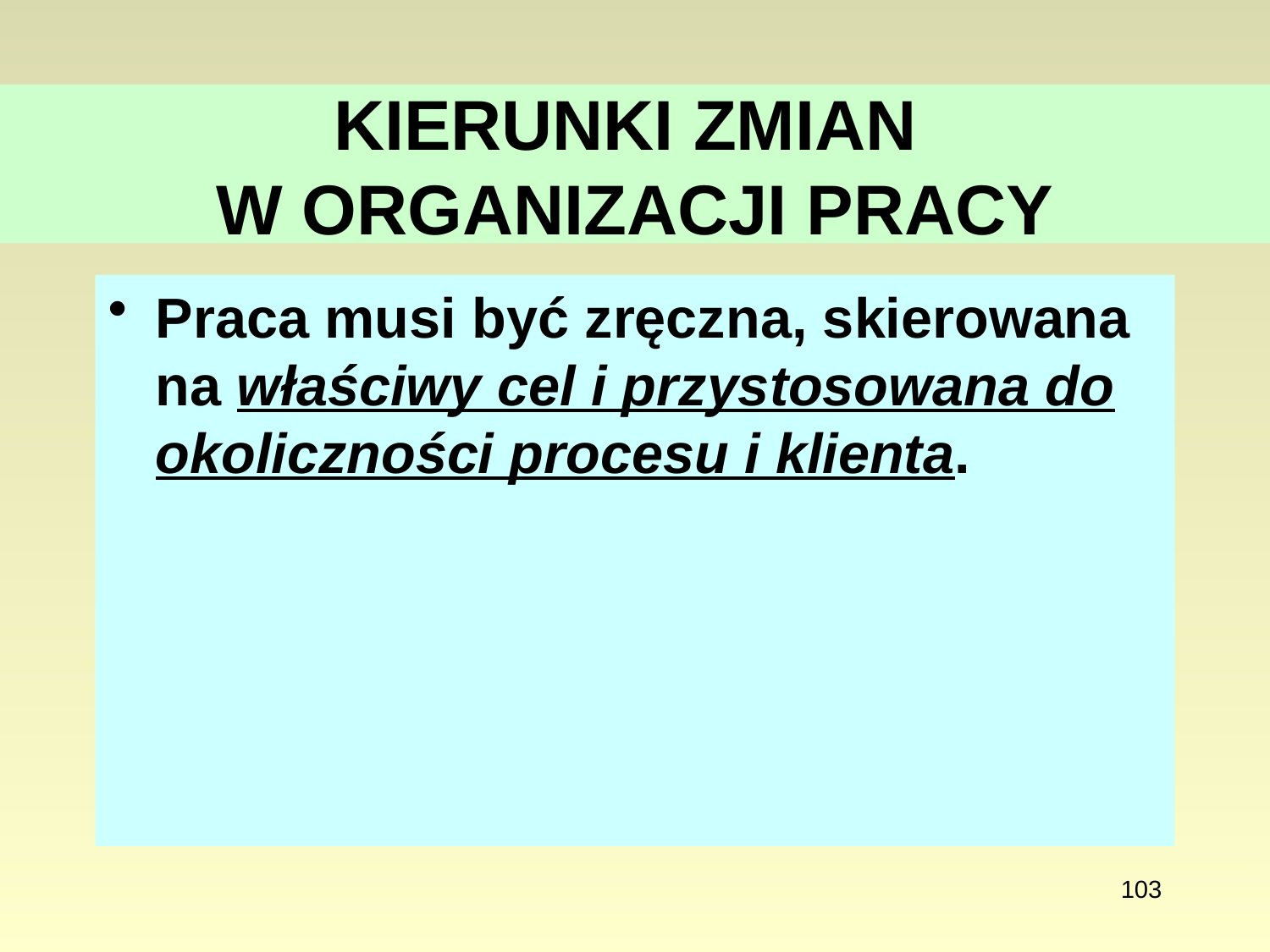

# KIERUNKI ZMIAN W ORGANIZACJI PRACY
Kiedy klient jest „królem”, sama ciężka praca bez zrozumienia, entuzjazmu i elastyczności prowadzi do nikąd.
Praca musi być zręczna, skierowana na właściwy cel i przystosowana do okoliczności procesu i klienta.
103